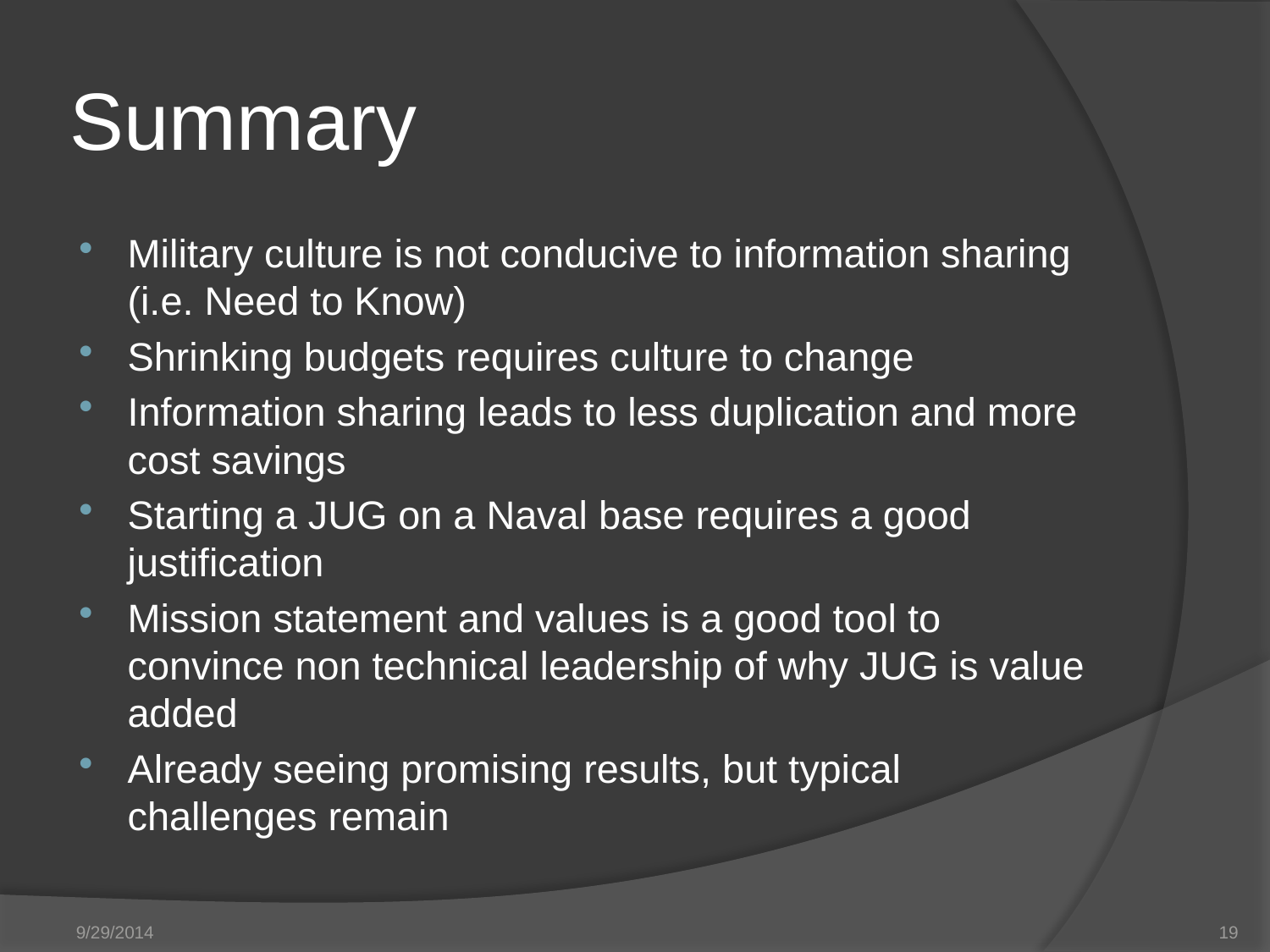

# Summary
Military culture is not conducive to information sharing (i.e. Need to Know)
Shrinking budgets requires culture to change
Information sharing leads to less duplication and more cost savings
Starting a JUG on a Naval base requires a good justification
Mission statement and values is a good tool to convince non technical leadership of why JUG is value added
Already seeing promising results, but typical challenges remain
9/29/2014
19